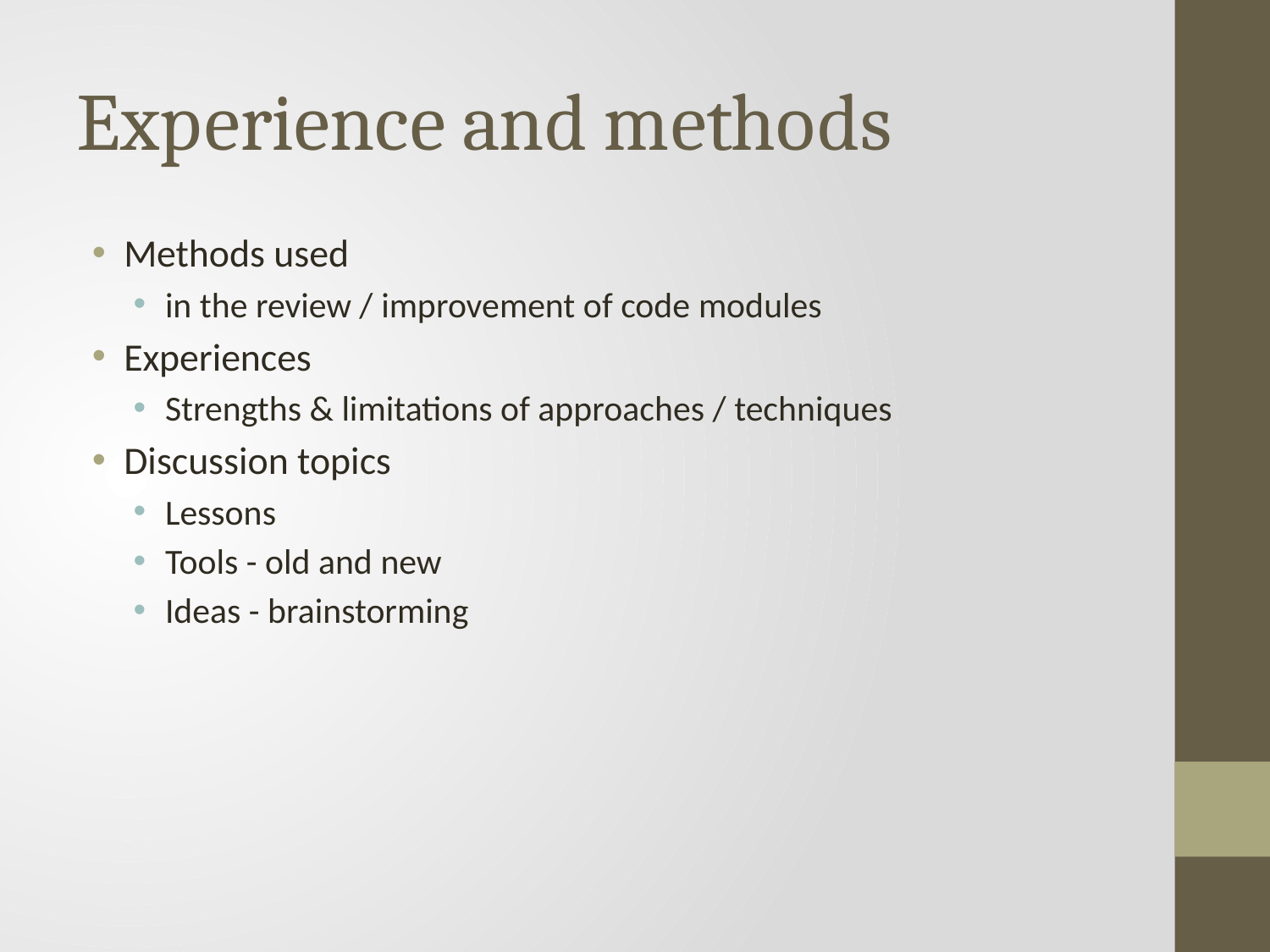

# Experience and methods
Methods used
in the review / improvement of code modules
Experiences
Strengths & limitations of approaches / techniques
Discussion topics
Lessons
Tools - old and new
Ideas - brainstorming